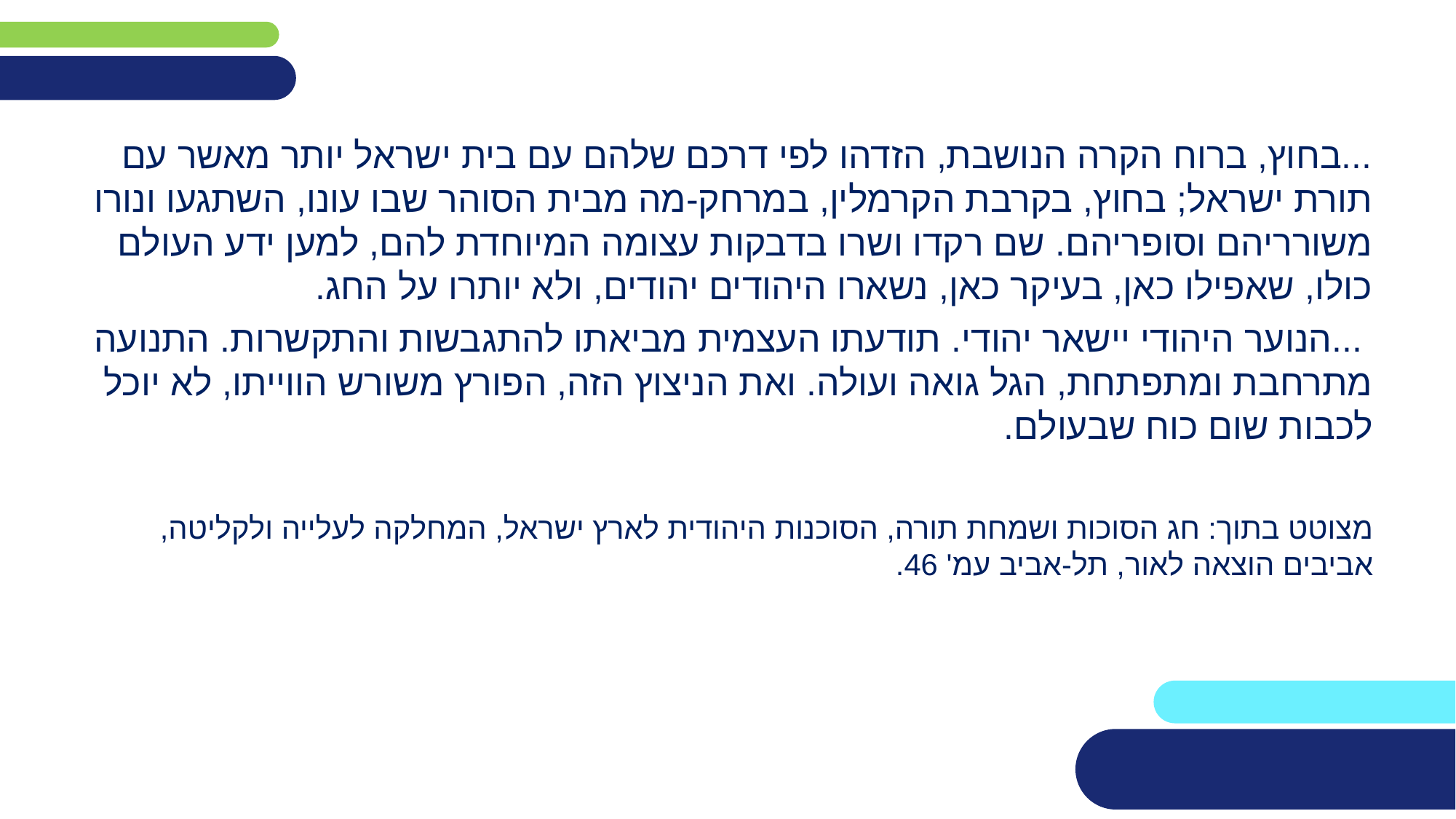

...בחוץ, ברוח הקרה הנושבת, הזדהו לפי דרכם שלהם עם בית ישראל יותר מאשר עם תורת ישראל; בחוץ, בקרבת הקרמלין, במרחק-מה מבית הסוהר שבו עונו, השתגעו ונורו משורריהם וסופריהם. שם רקדו ושרו בדבקות עצומה המיוחדת להם, למען ידע העולם כולו, שאפילו כאן, בעיקר כאן, נשארו היהודים יהודים, ולא יותרו על החג.
 ...הנוער היהודי יישאר יהודי. תודעתו העצמית מביאתו להתגבשות והתקשרות. התנועה מתרחבת ומתפתחת, הגל גואה ועולה. ואת הניצוץ הזה, הפורץ משורש הווייתו, לא יוכל לכבות שום כוח שבעולם.

מצוטט בתוך: חג הסוכות ושמחת תורה, הסוכנות היהודית לארץ ישראל, המחלקה לעלייה ולקליטה, אביבים הוצאה לאור, תל-אביב עמ' 46.